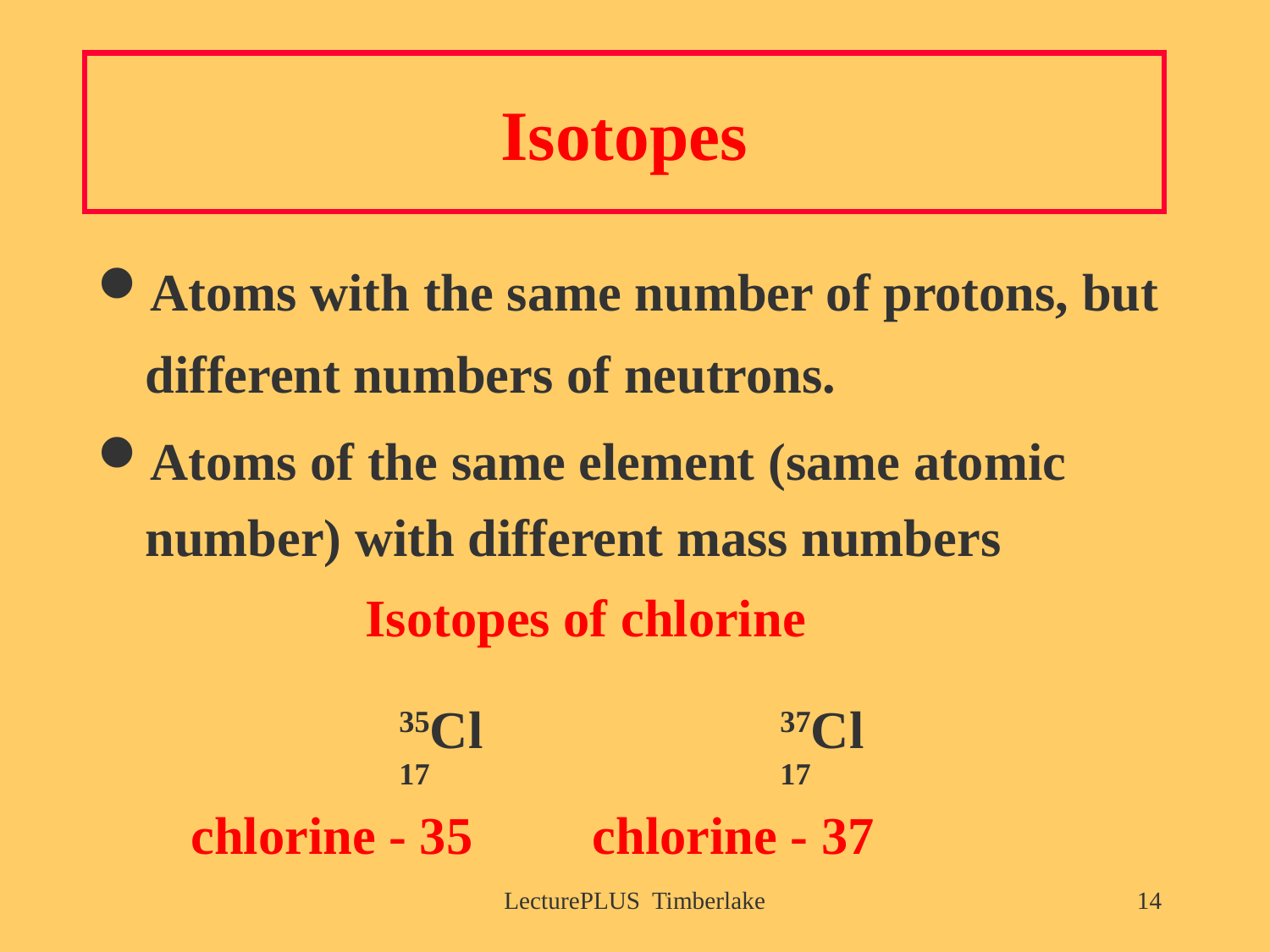

# Isotopes
Atoms with the same number of protons, but different numbers of neutrons.
Atoms of the same element (same atomic number) with different mass numbers
		       Isotopes of chlorine
			35Cl			37Cl
			17			17
	      chlorine - 35         chlorine - 37

LecturePLUS  Timberlake
14